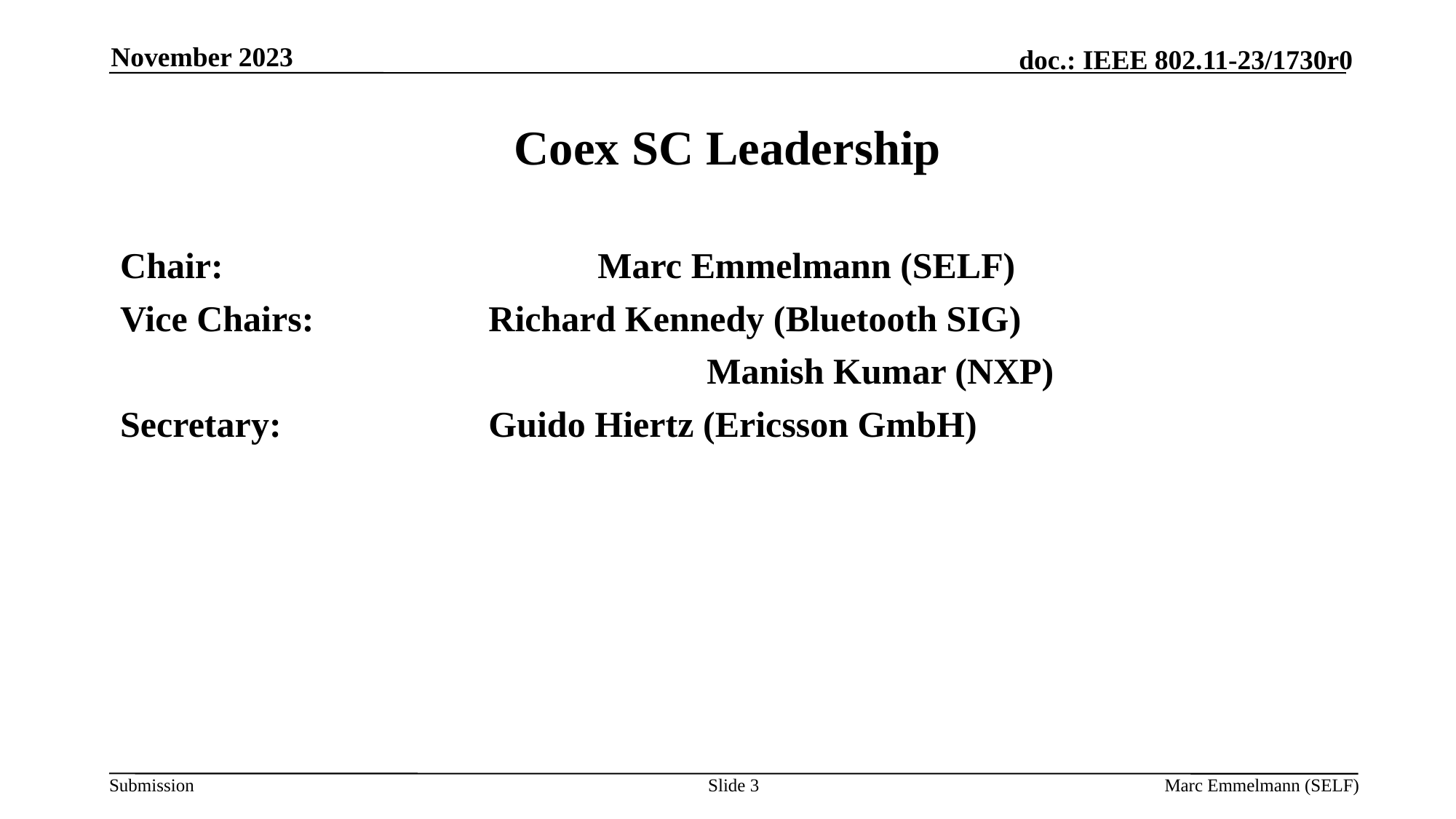

November 2023
# Coex SC Leadership
Chair:				Marc Emmelmann (SELF)
Vice Chairs:		Richard Kennedy (Bluetooth SIG)
						Manish Kumar (NXP)
Secretary:		Guido Hiertz (Ericsson GmbH)
Slide 3
Marc Emmelmann (SELF)